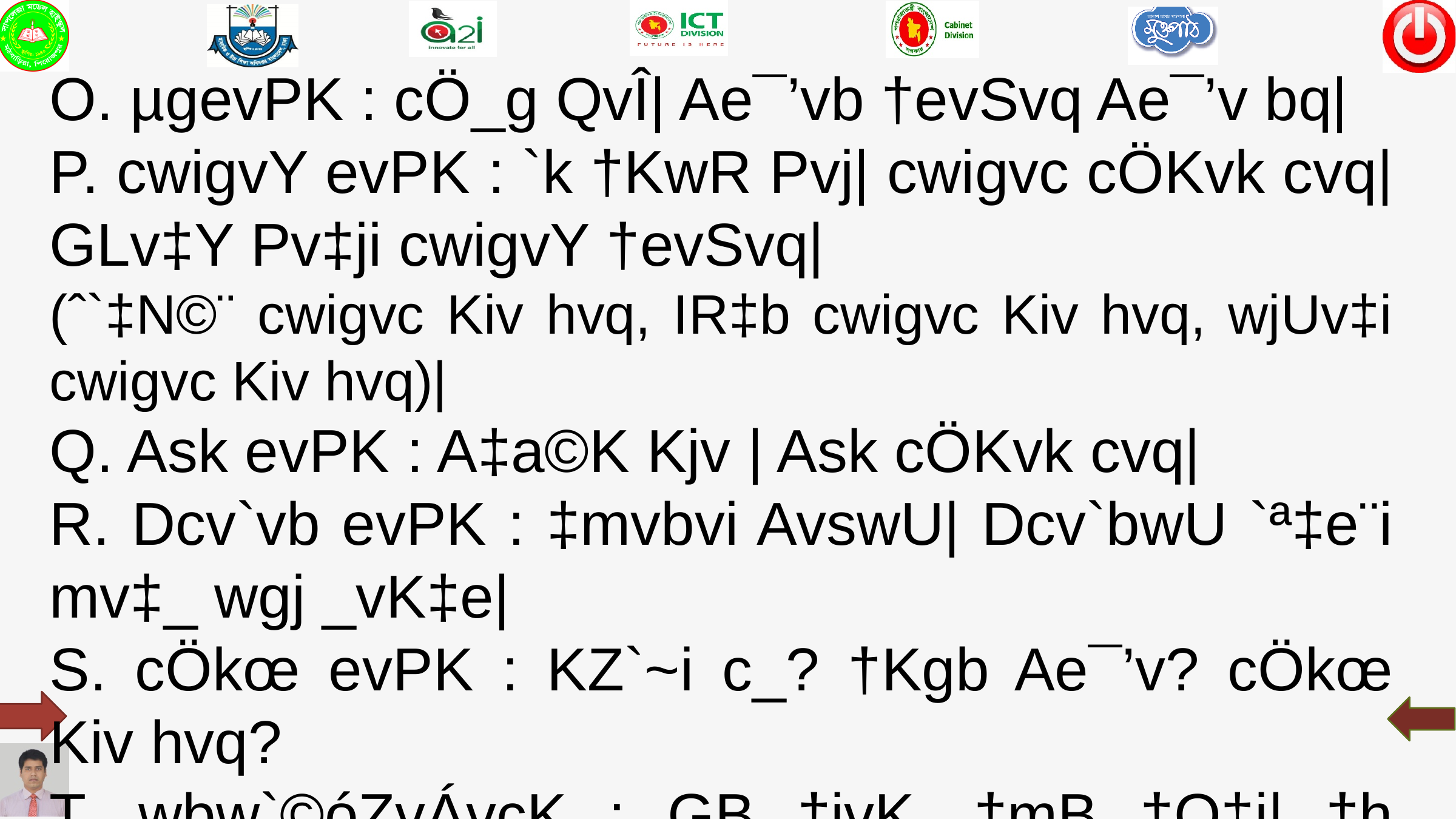

O. µgevPK : cÖ_g QvÎ| Ae¯’vb †evSvq Ae¯’v bq|
P. cwigvY evPK : `k †KwR Pvj| cwigvc cÖKvk cvq| GLv‡Y Pv‡ji cwigvY †evSvq|
(ˆ`‡N©¨ cwigvc Kiv hvq, IR‡b cwigvc Kiv hvq, wjUv‡i cwigvc Kiv hvq)|
Q. Ask evPK : A‡a©K Kjv | Ask cÖKvk cvq|
R. Dcv`vb evPK : ‡mvbvi AvswU| Dcv`bwU `ª‡e¨i mv‡_ wgj _vK‡e|
S. cÖkœ evPK : KZ`~i c_? †Kgb Ae¯’v? cÖkœ Kiv hvq?
T. wbw`©óZvÁvcK : GB †jvK, †mB †Q‡j| †h we‡k‡lY c` Øvi wbw`©ó K‡i †dwj|